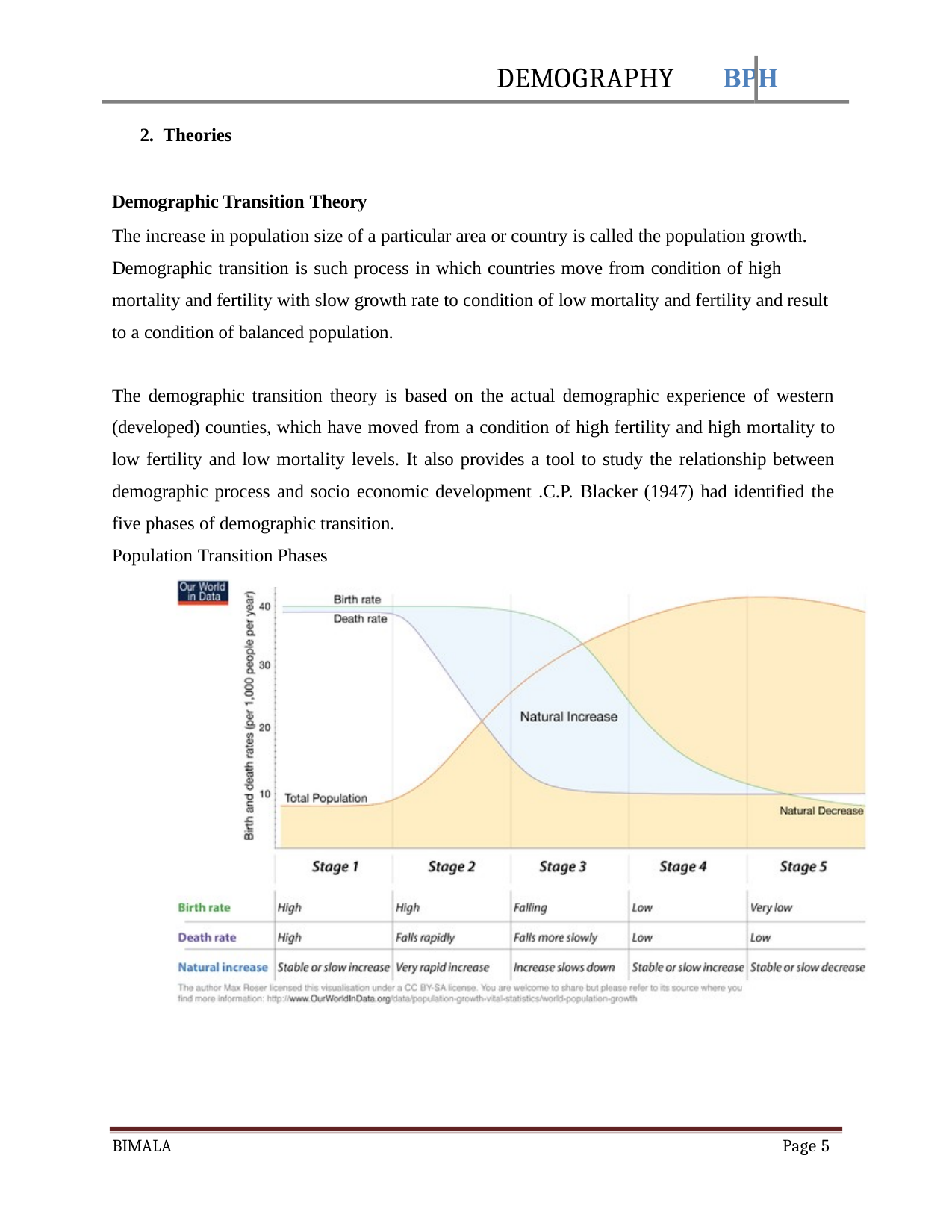

DEMOGRAPHY        BPH
2. Theories

Demographic Transition Theory
The increase in population size of a particular area or country is called the population growth.  Demographic transition is such process in which countries move from condition of high
mortality and fertility with slow growth rate to condition of low mortality and fertility and result  to a condition of balanced population.

The demographic transition theory is based on the actual demographic experience of western  (developed) counties, which have moved from a condition of high fertility and high mortality to  low fertility and low mortality levels. It also provides a tool to study the relationship between  demographic process and socio economic development .C.P. Blacker (1947) had identified the  five phases of demographic transition.
Population Transition Phases

BIMALA
Page 5